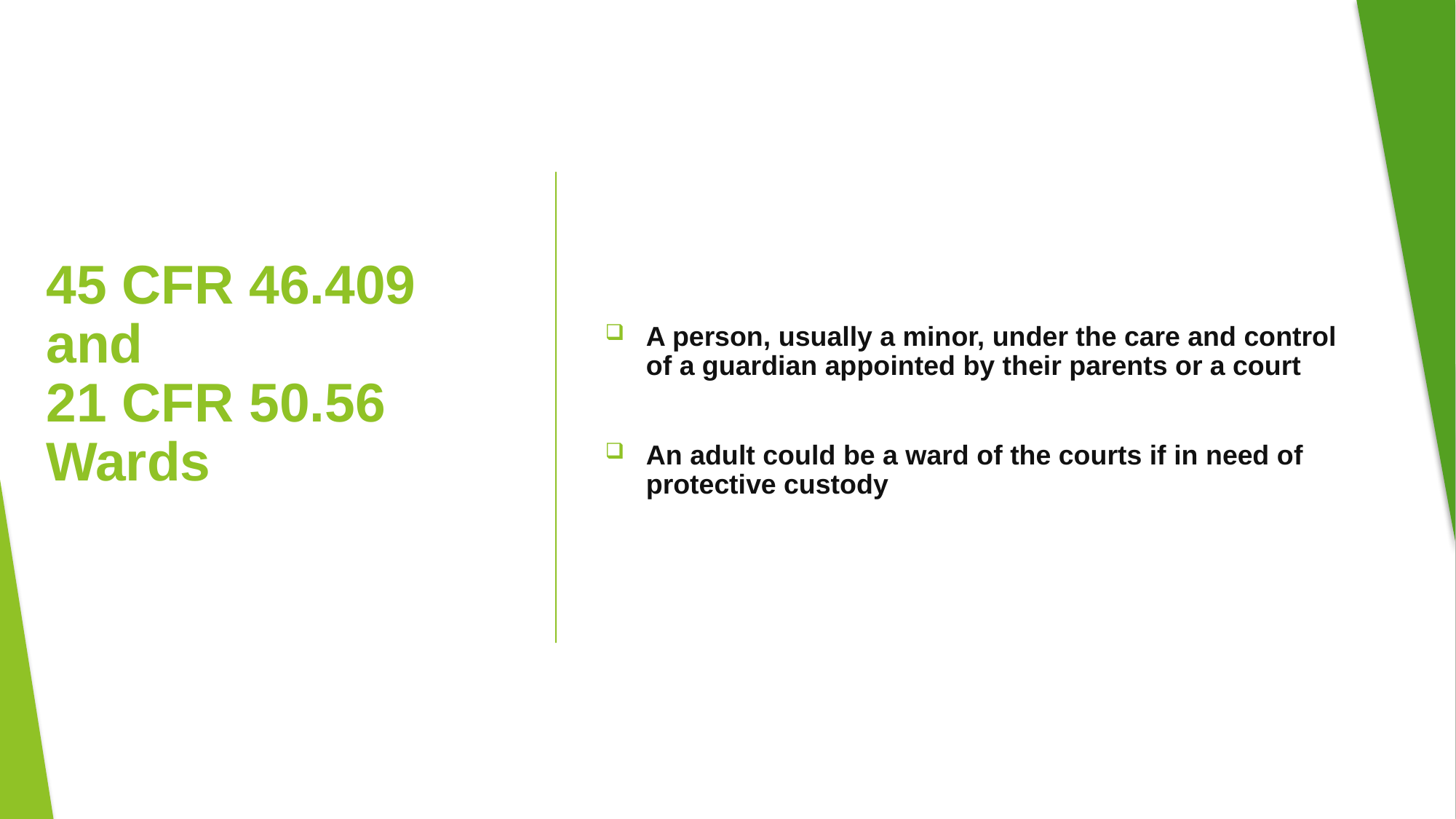

A person, usually a minor, under the care and control of a guardian appointed by their parents or a court

An adult could be a ward of the courts if in need of protective custody
# 45 CFR 46.409 and 21 CFR 50.56 Wards